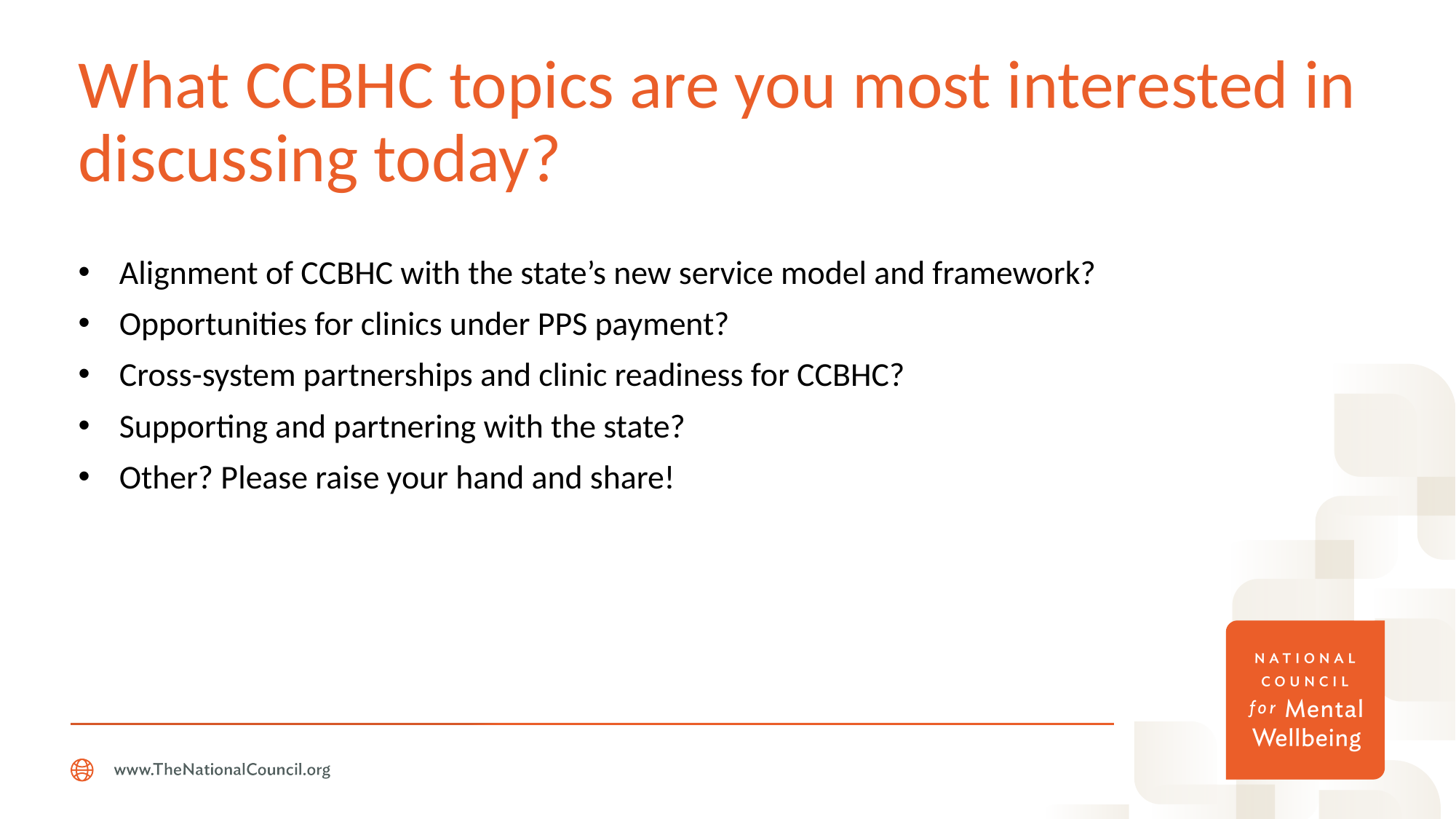

# What CCBHC topics are you most interested in discussing today?
Alignment of CCBHC with the state’s new service model and framework?
Opportunities for clinics under PPS payment?
Cross-system partnerships and clinic readiness for CCBHC?
Supporting and partnering with the state?
Other? Please raise your hand and share!